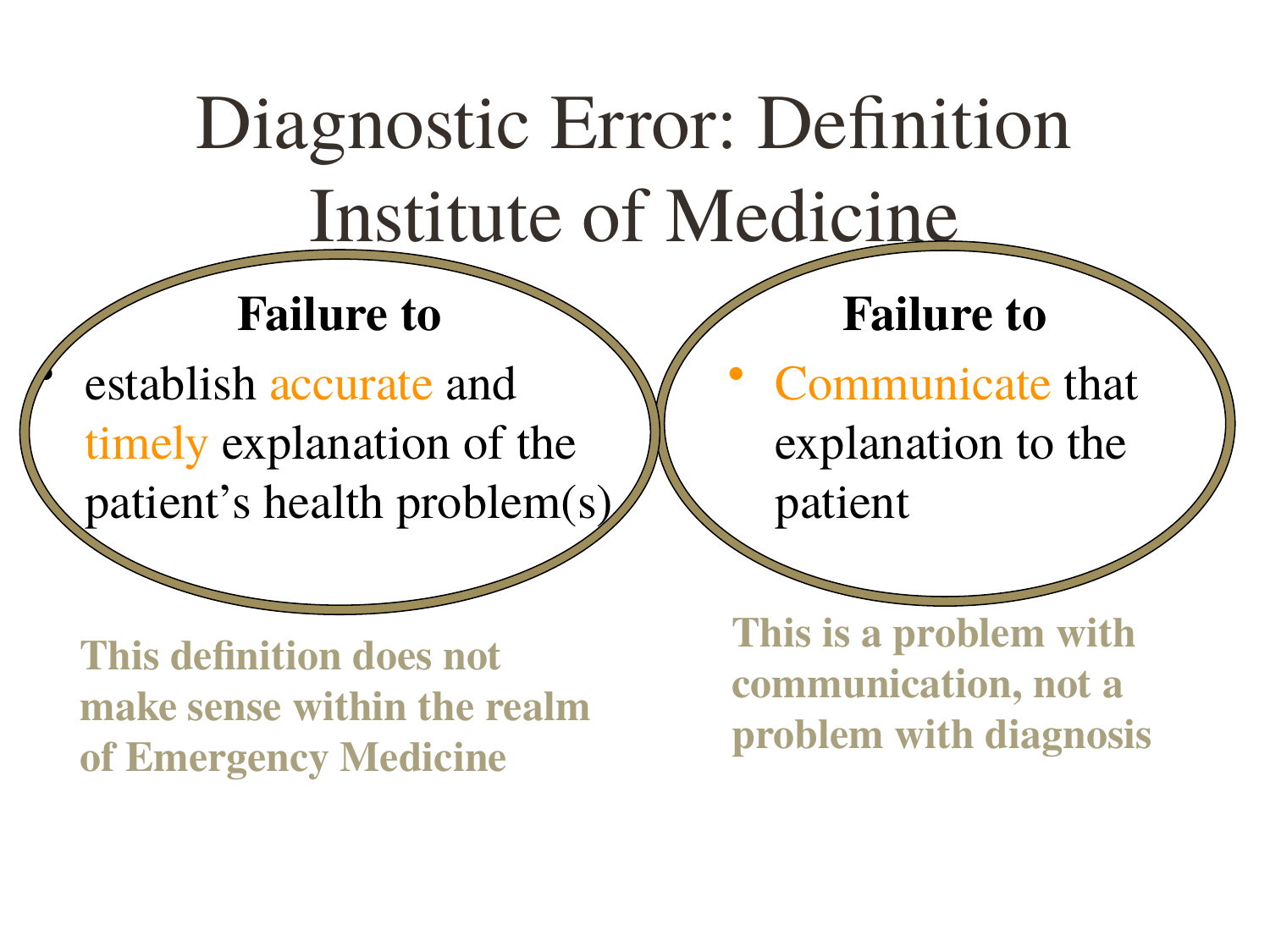

# Diagnostic Error: Definition Institute of Medicine

Failure to
establish accurate and timely explanation of the patient’s health problem(s)
Failure to
Communicate that explanation to the patient
This is a problem with communication, not a problem with diagnosis
This definition does not make sense within the realm of Emergency Medicine